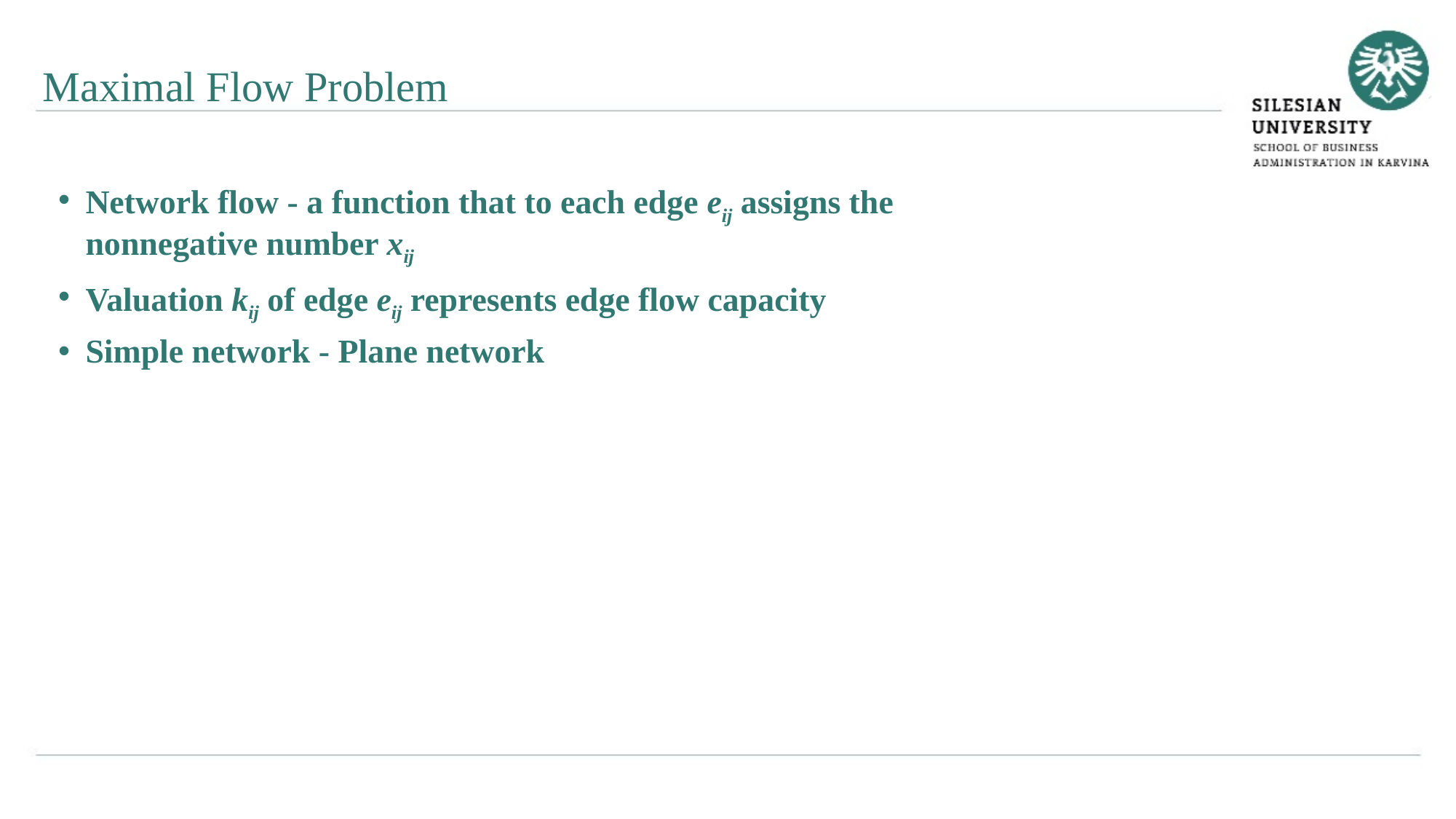

Maximal Flow Problem
Network flow - a function that to each edge eij assigns the nonnegative number xij
Valuation kij of edge eij represents edge flow capacity
Simple network - Plane network